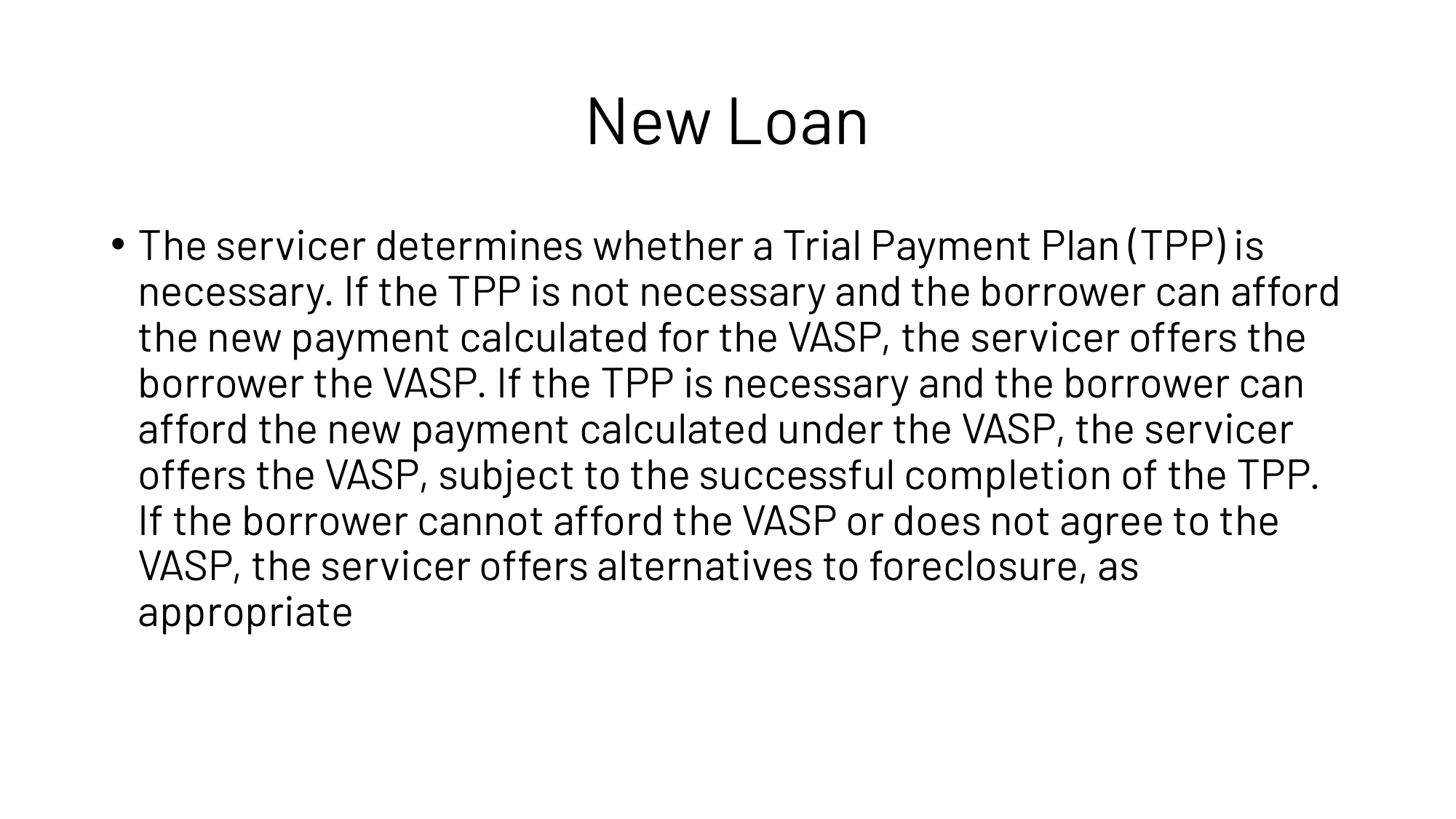

# New Loan
The servicer determines whether a Trial Payment Plan (TPP) is necessary. If the TPP is not necessary and the borrower can afford the new payment calculated for the VASP, the servicer offers the borrower the VASP. If the TPP is necessary and the borrower can afford the new payment calculated under the VASP, the servicer offers the VASP, subject to the successful completion of the TPP. If the borrower cannot afford the VASP or does not agree to the VASP, the servicer offers alternatives to foreclosure, as appropriate